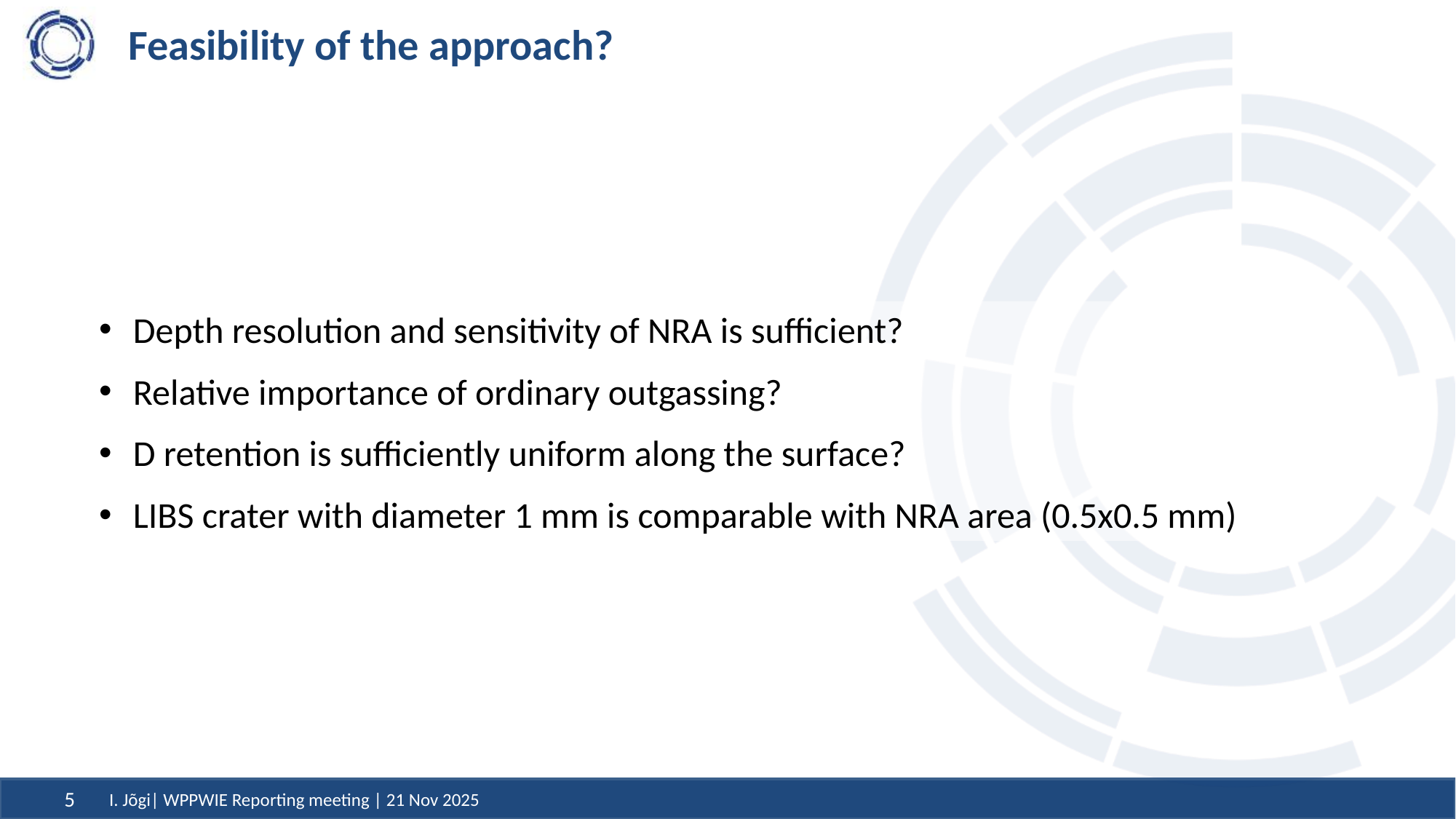

# Feasibility of the approach?
Depth resolution and sensitivity of NRA is sufficient?
Relative importance of ordinary outgassing?
D retention is sufficiently uniform along the surface?
LIBS crater with diameter 1 mm is comparable with NRA area (0.5x0.5 mm)
I. Jõgi| WPPWIE Reporting meeting | 21 Nov 2025

5